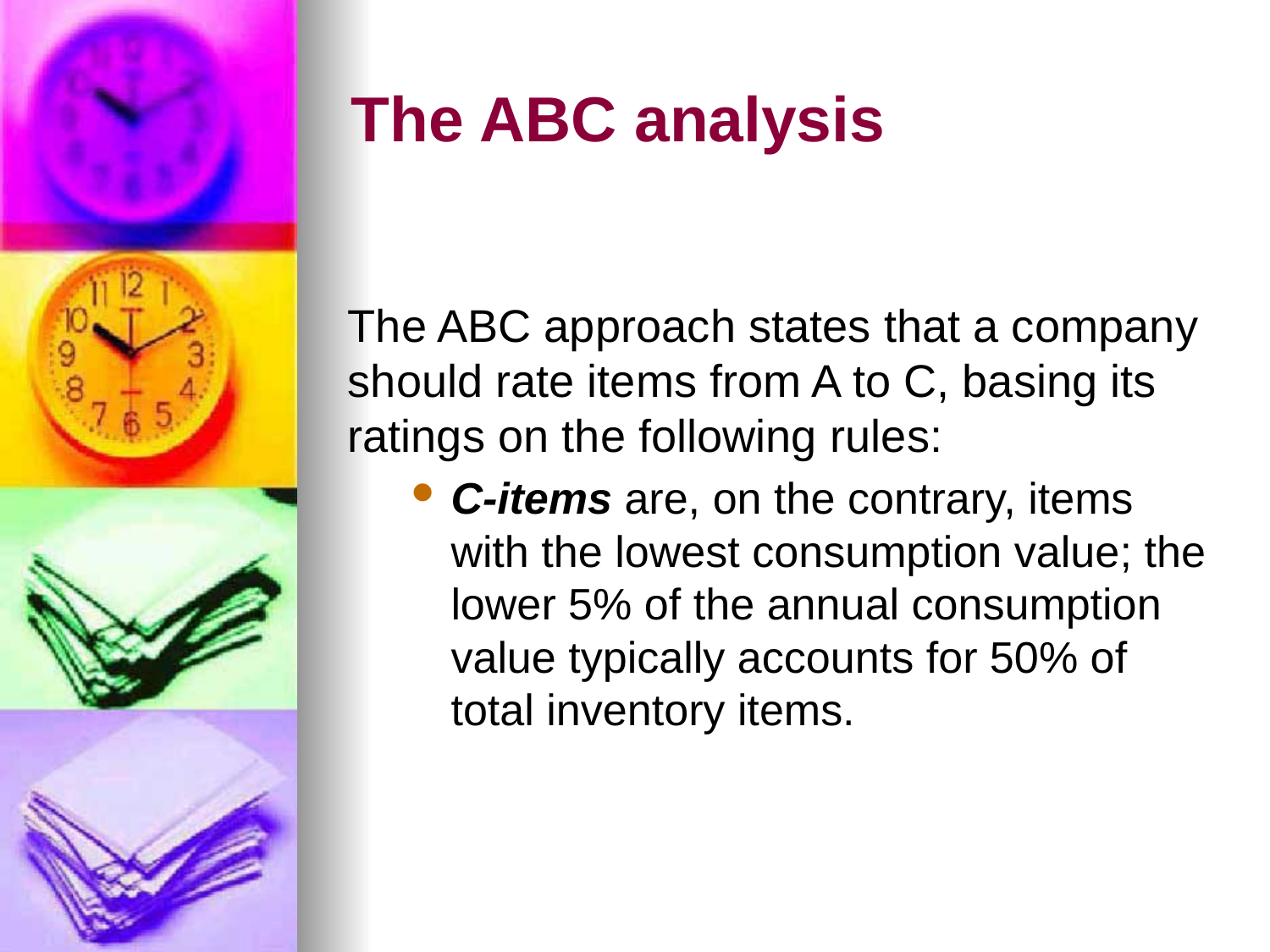

# The ABC analysis

The ABC approach states that a company should rate items from A to C, basing its ratings on the following rules:
C-items are, on the contrary, items with the lowest consumption value; the lower 5% of the annual consumption value typically accounts for 50% of total inventory items.